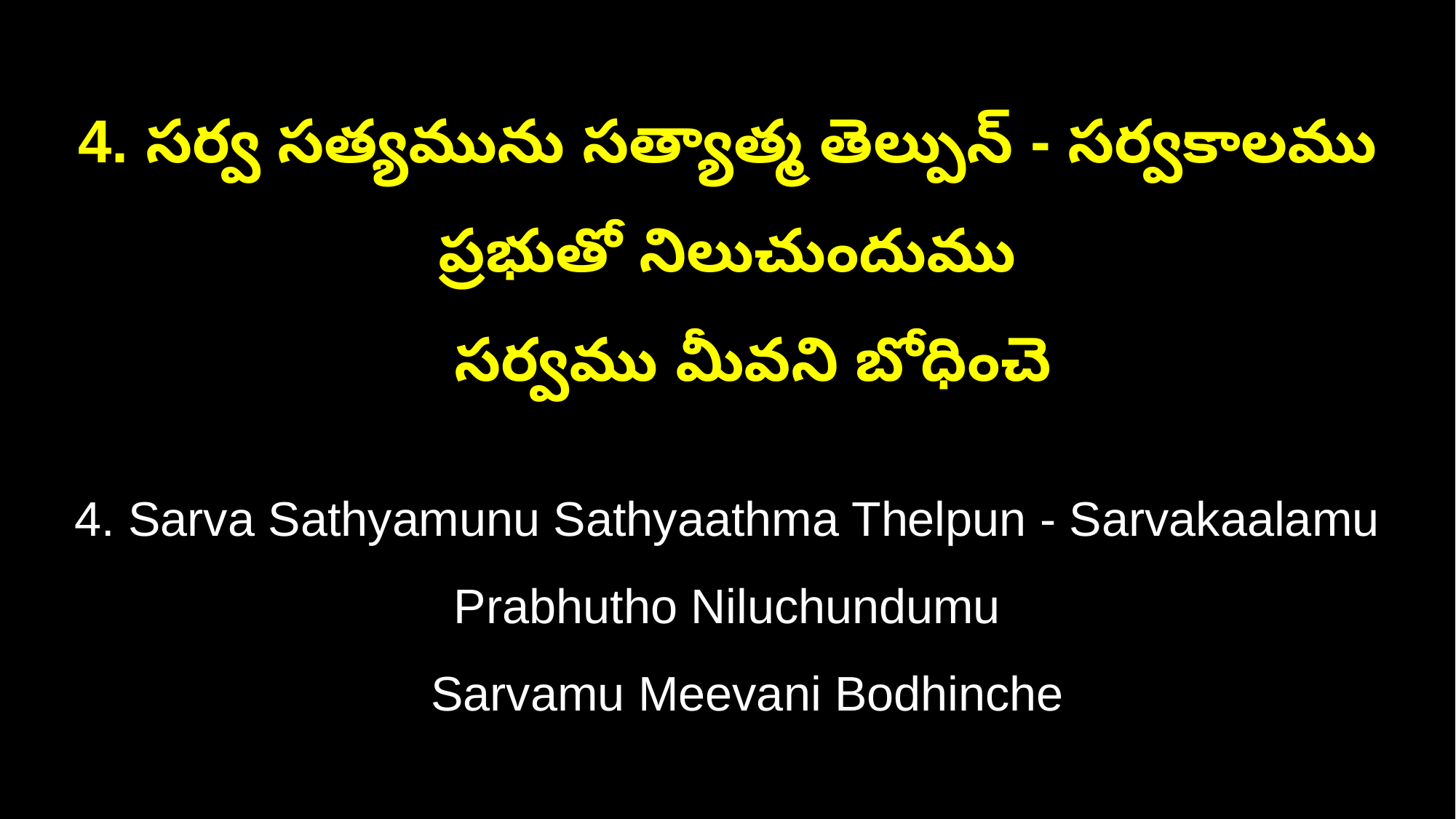

4. సర్వ సత్యమును సత్యాత్మ తెల్పున్ - సర్వకాలము ప్రభుతో నిలుచుందుము
   సర్వము మీవని బోధించె
4. Sarva Sathyamunu Sathyaathma Thelpun - Sarvakaalamu Prabhutho Niluchundumu
   Sarvamu Meevani Bodhinche